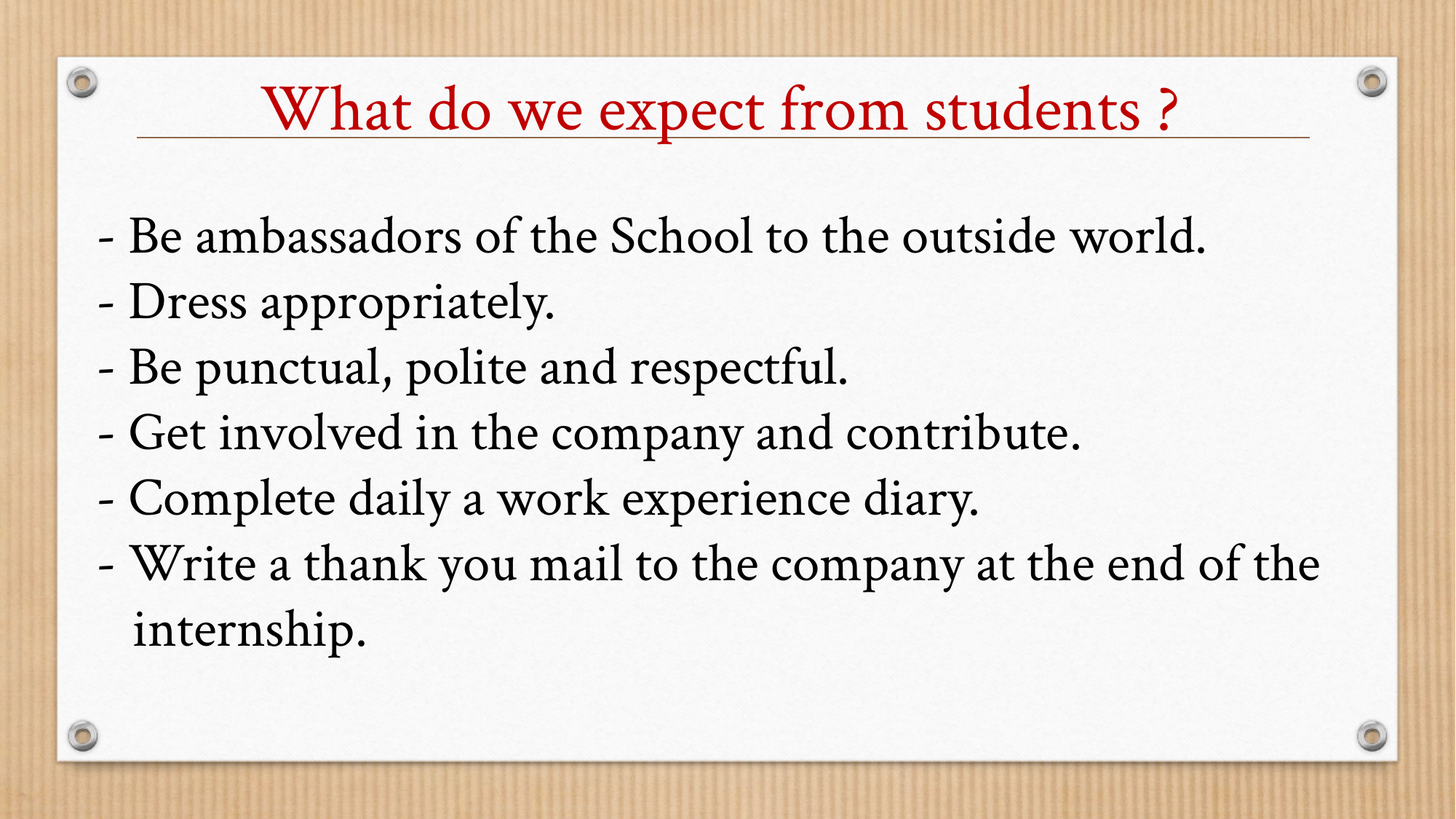

What do we expect from students ?
- Be ambassadors of the School to the outside world.
- Dress appropriately.
- Be punctual, polite and respectful.
- Get involved in the company and contribute.
- Complete daily a work experience diary.
- Write a thank you mail to the company at the end of the
   internship.